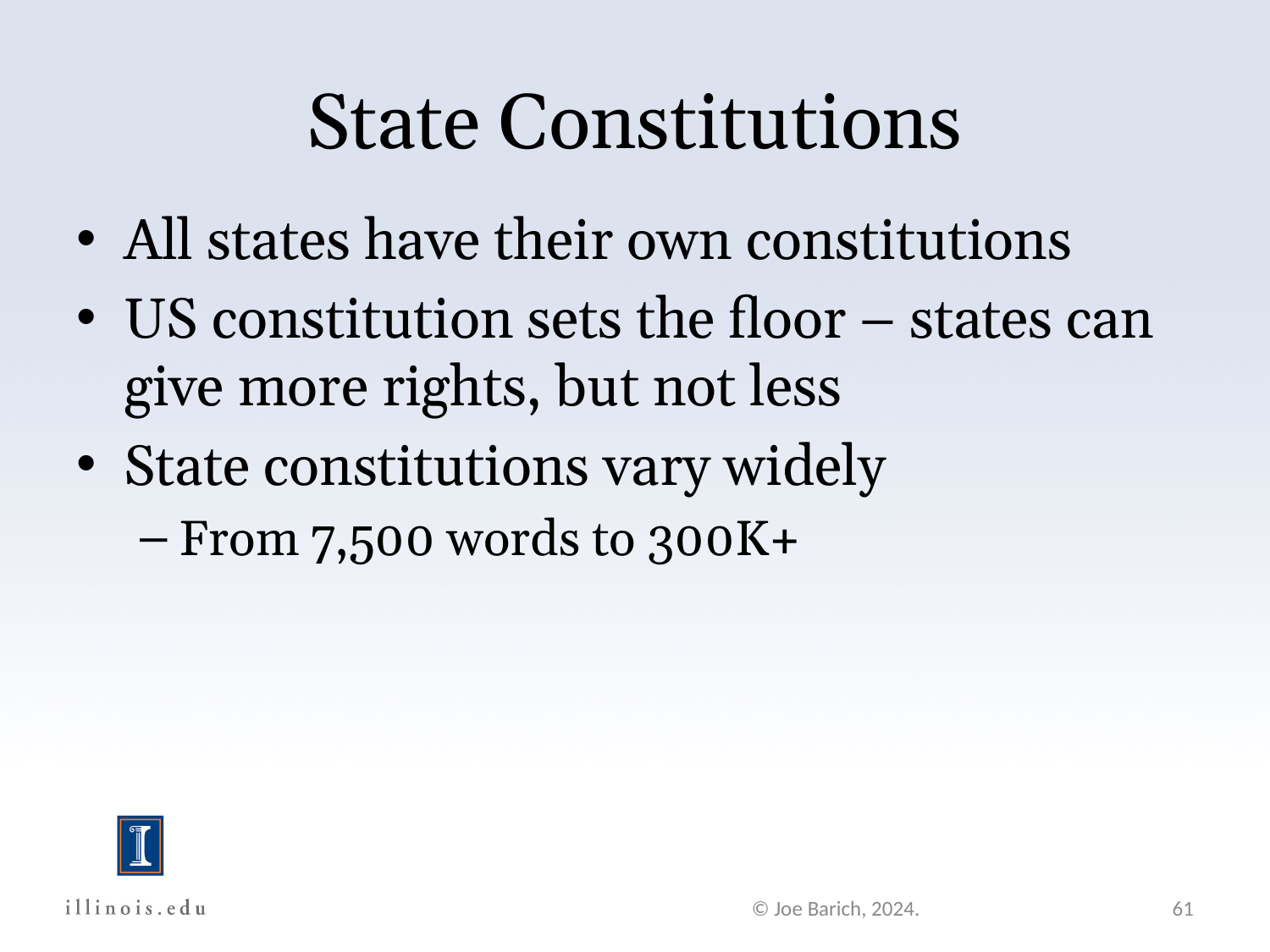

State Constitutions
All states have their own constitutions
US constitution sets the floor – states can give more rights, but not less
State constitutions vary widely
From 7,500 words to 300K+

© Joe Barich, 2024.
61